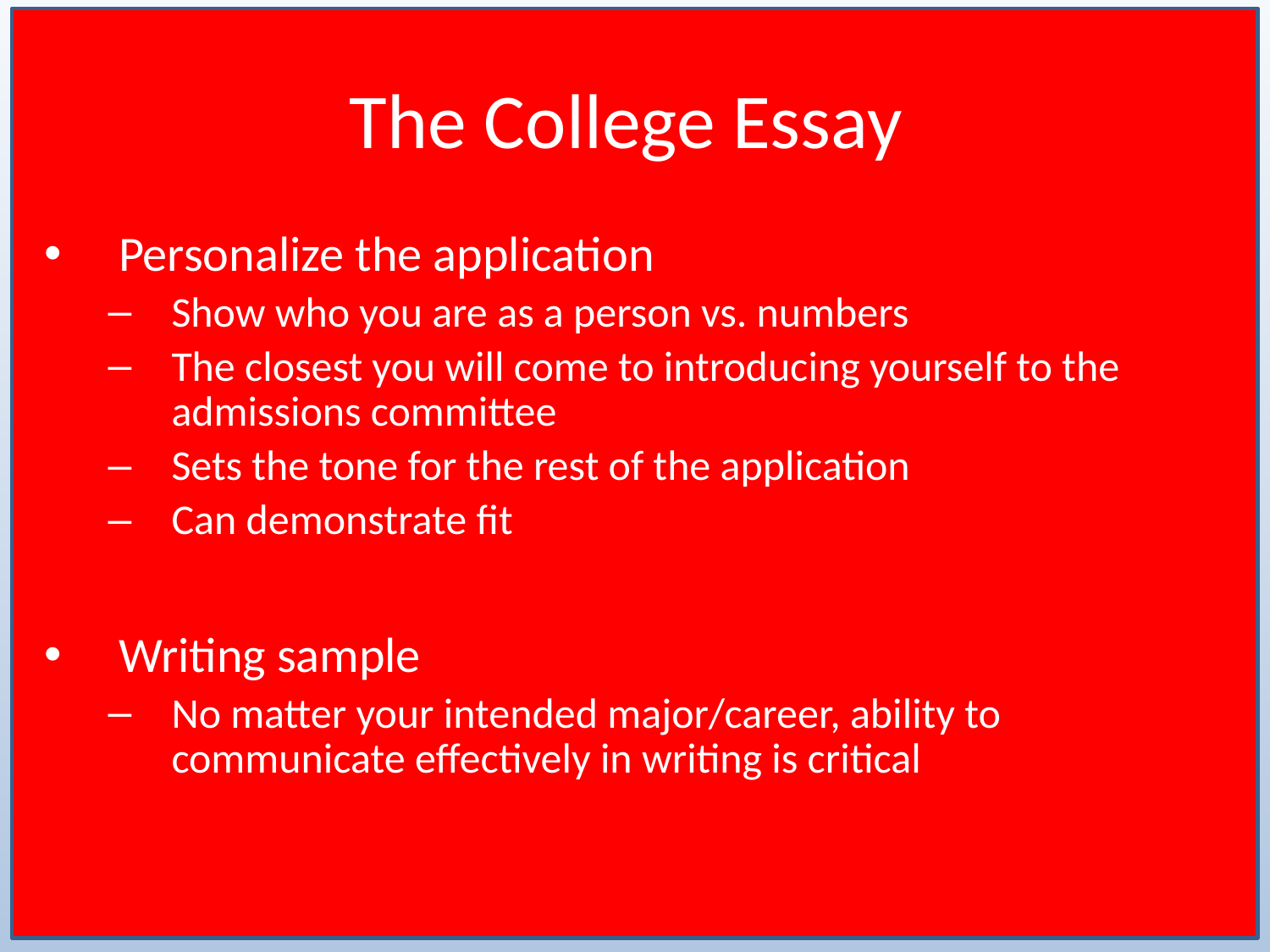

# The College Essay
Personalize the application
Show who you are as a person vs. numbers
The closest you will come to introducing yourself to the admissions committee
Sets the tone for the rest of the application
Can demonstrate fit

Writing sample
No matter your intended major/career, ability to communicate effectively in writing is critical